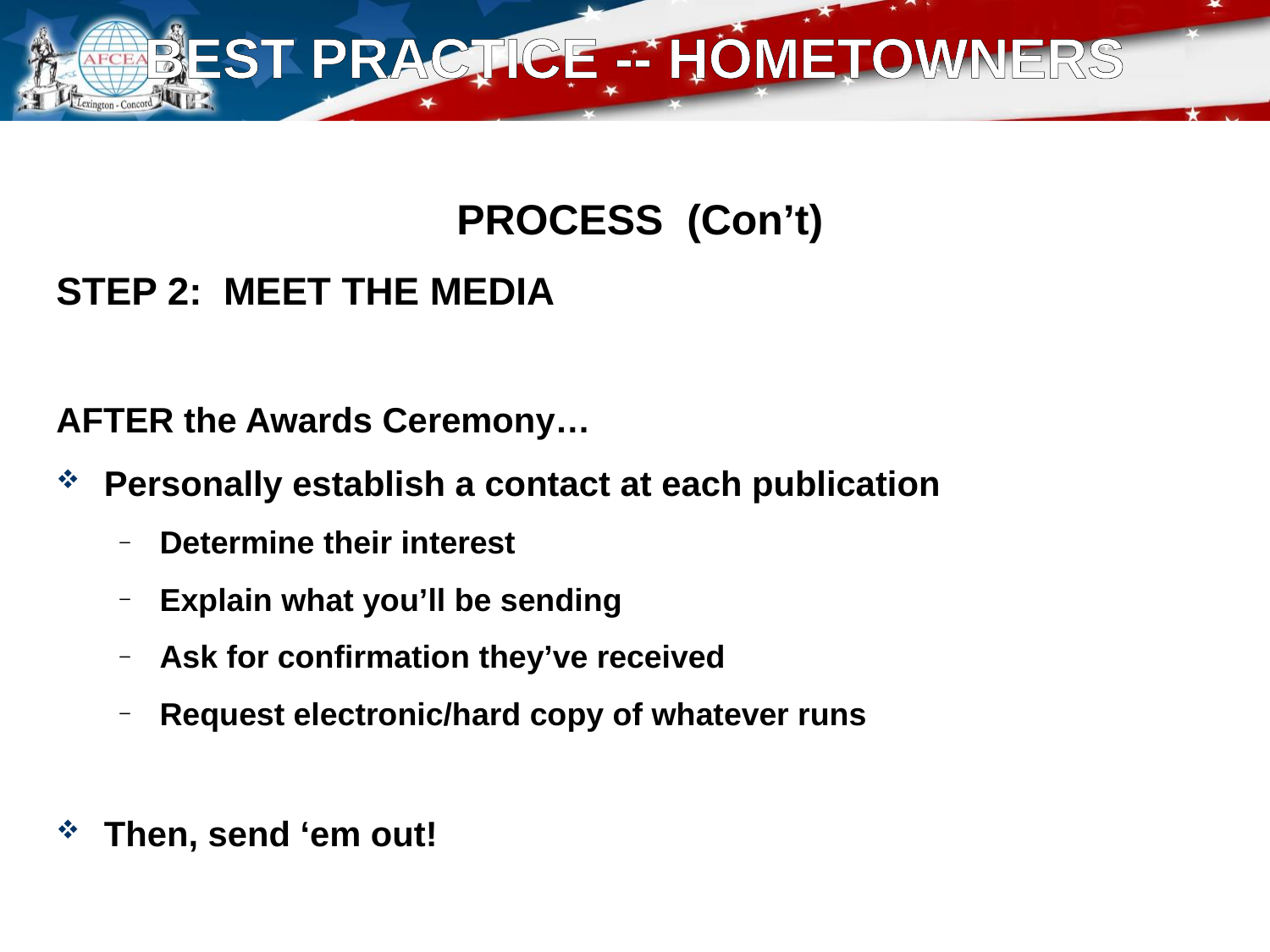

# Best Practice -- Hometowners

PROCESS  (Con’t)
STEP 2:  MEET THE MEDIA

AFTER the Awards Ceremony…
Personally establish a contact at each publication
Determine their interest
Explain what you’ll be sending
Ask for confirmation they’ve received
Request electronic/hard copy of whatever runs

Then, send ‘em out!